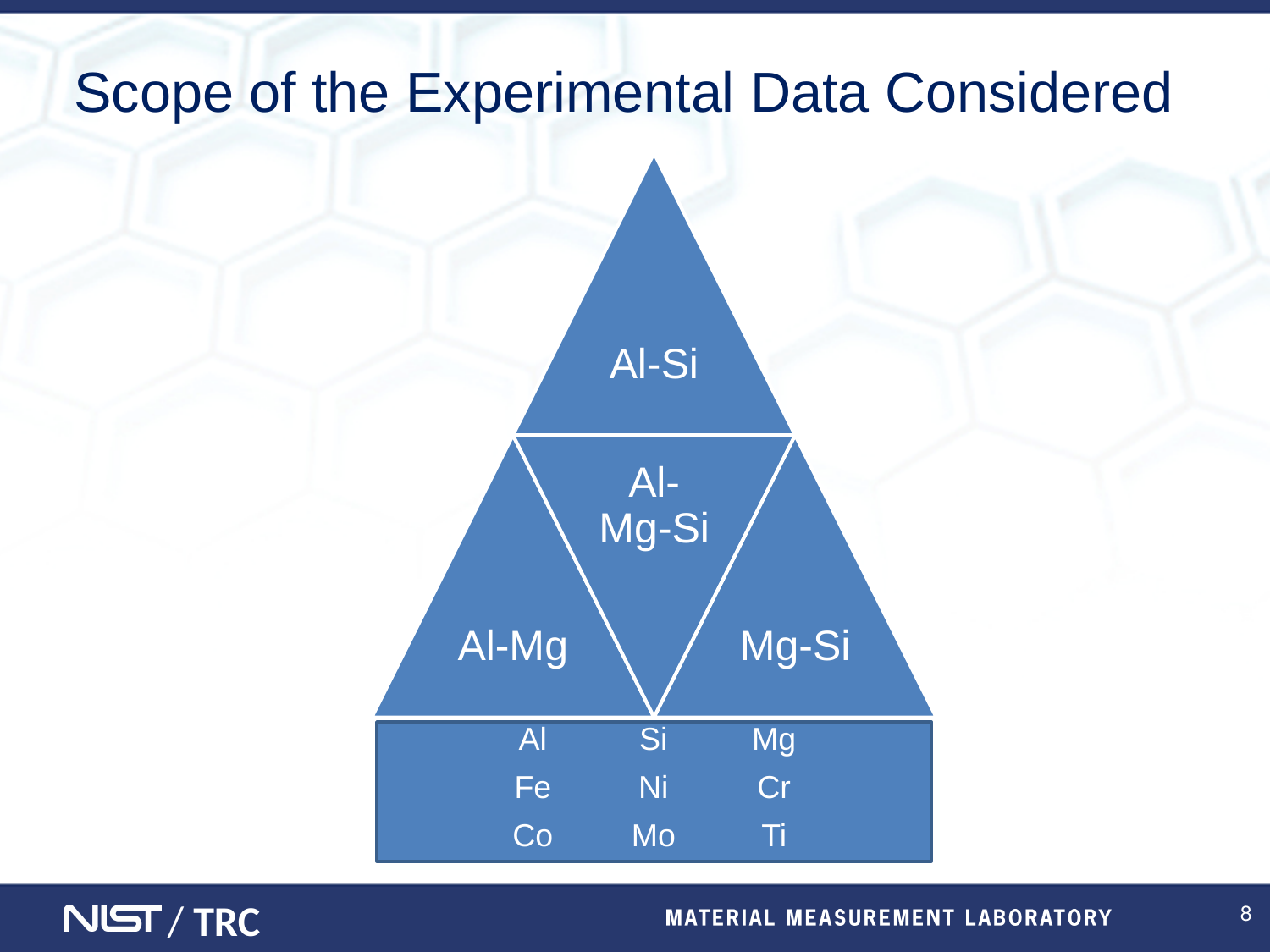

Scope of the Experimental Data Considered
Al-Si
Al-Mg
Al-Mg-Si
Mg-Si
| Al | Si | Mg |
| --- | --- | --- |
| Fe | Ni | Cr |
| Co | Mo | Ti |